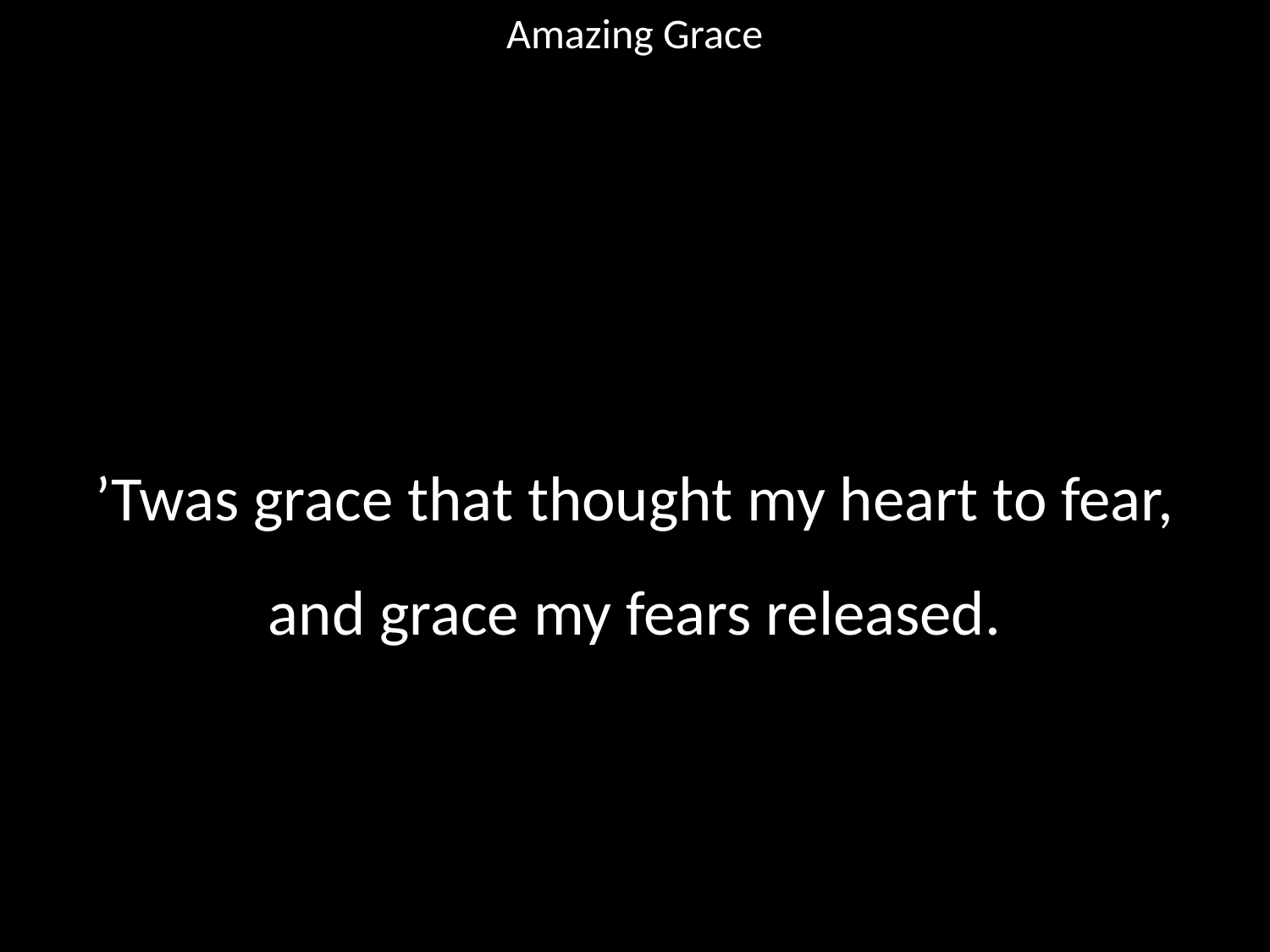

Amazing Grace
#
’Twas grace that thought my heart to fear,
and grace my fears released.